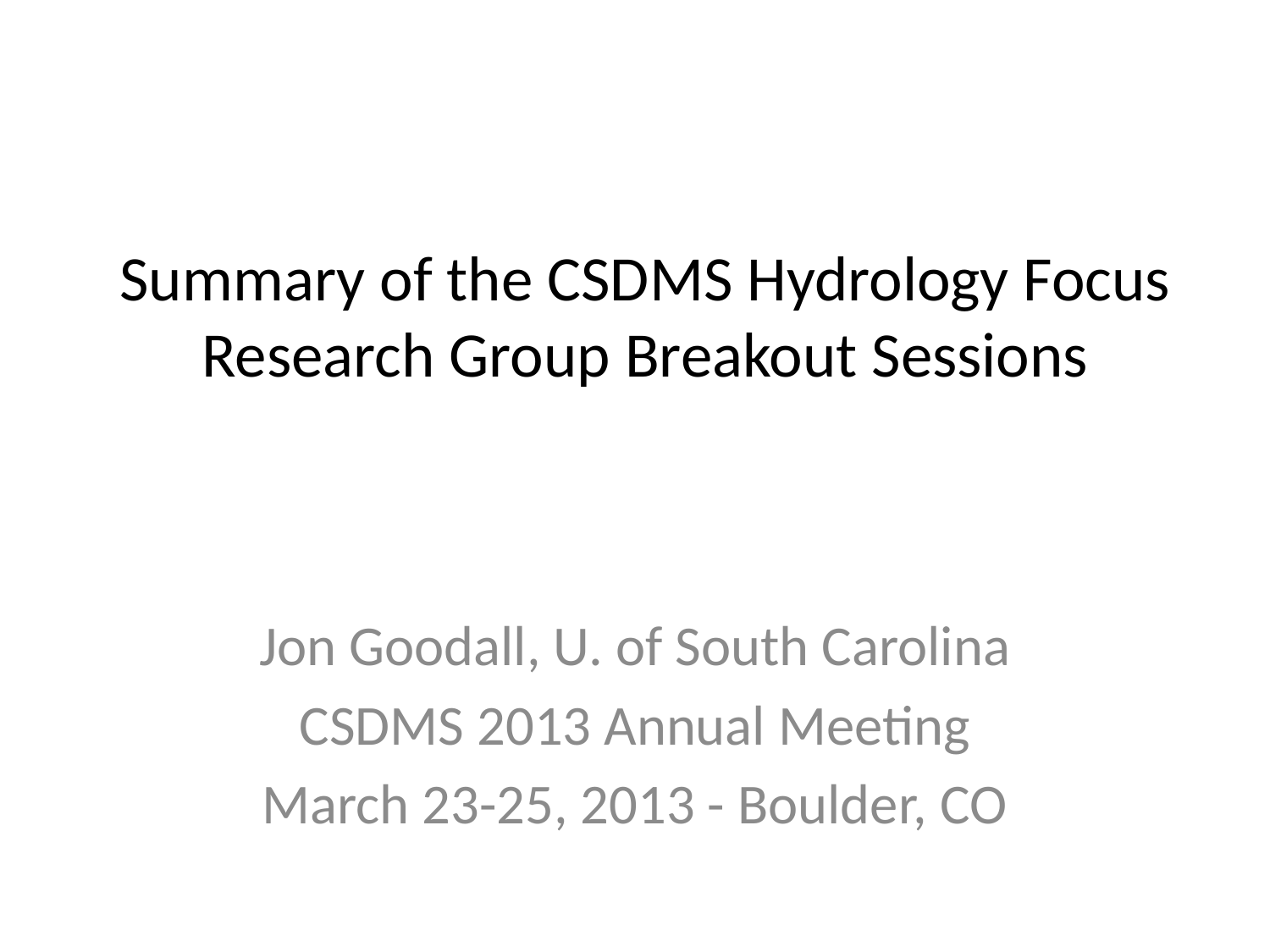

# Summary of the CSDMS Hydrology Focus Research Group Breakout Sessions
Jon Goodall, U. of South Carolina
CSDMS 2013 Annual Meeting
March 23-25, 2013 - Boulder, CO